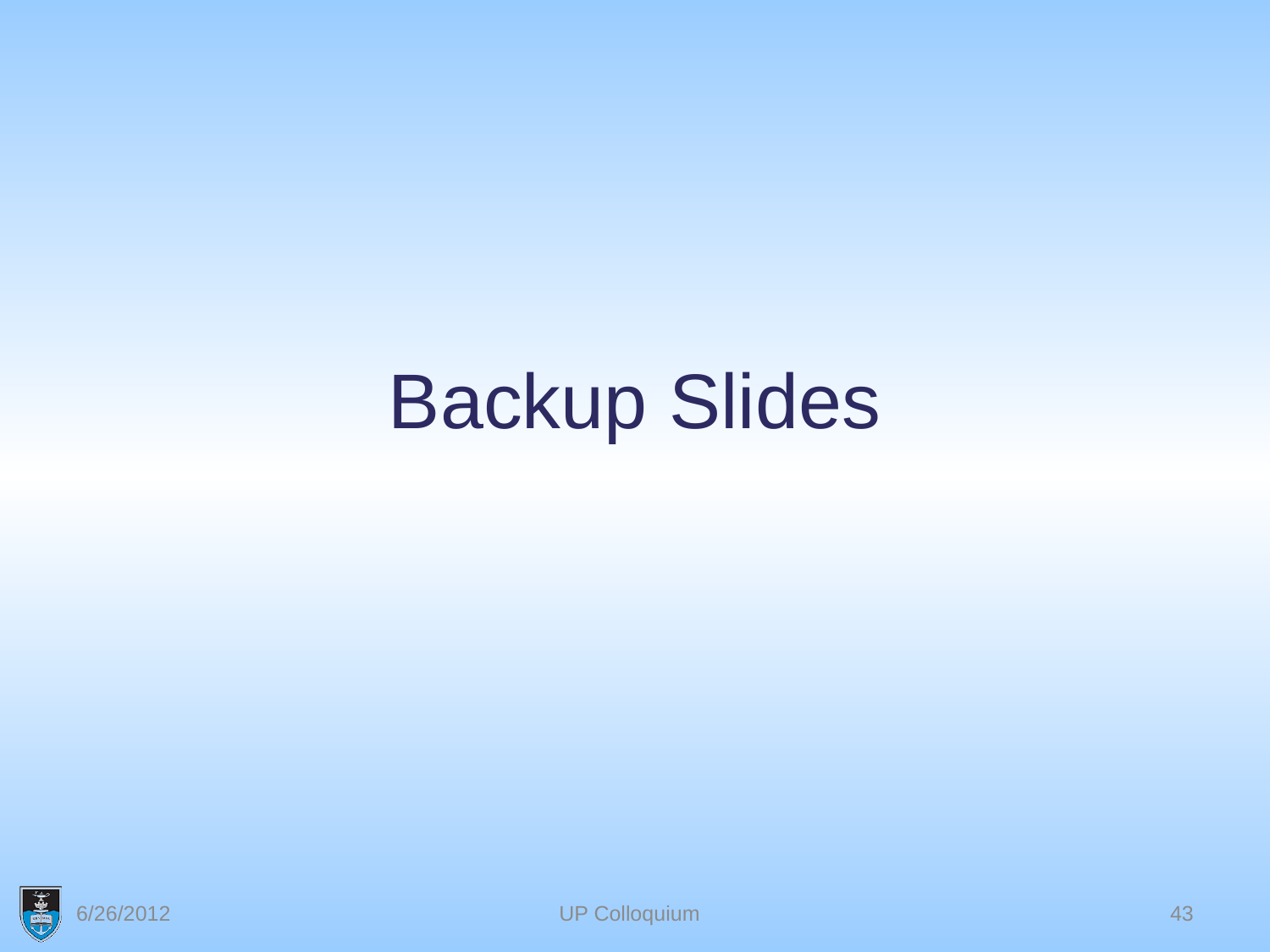

# Backup Slides

6/26/2012
UP Colloquium
43